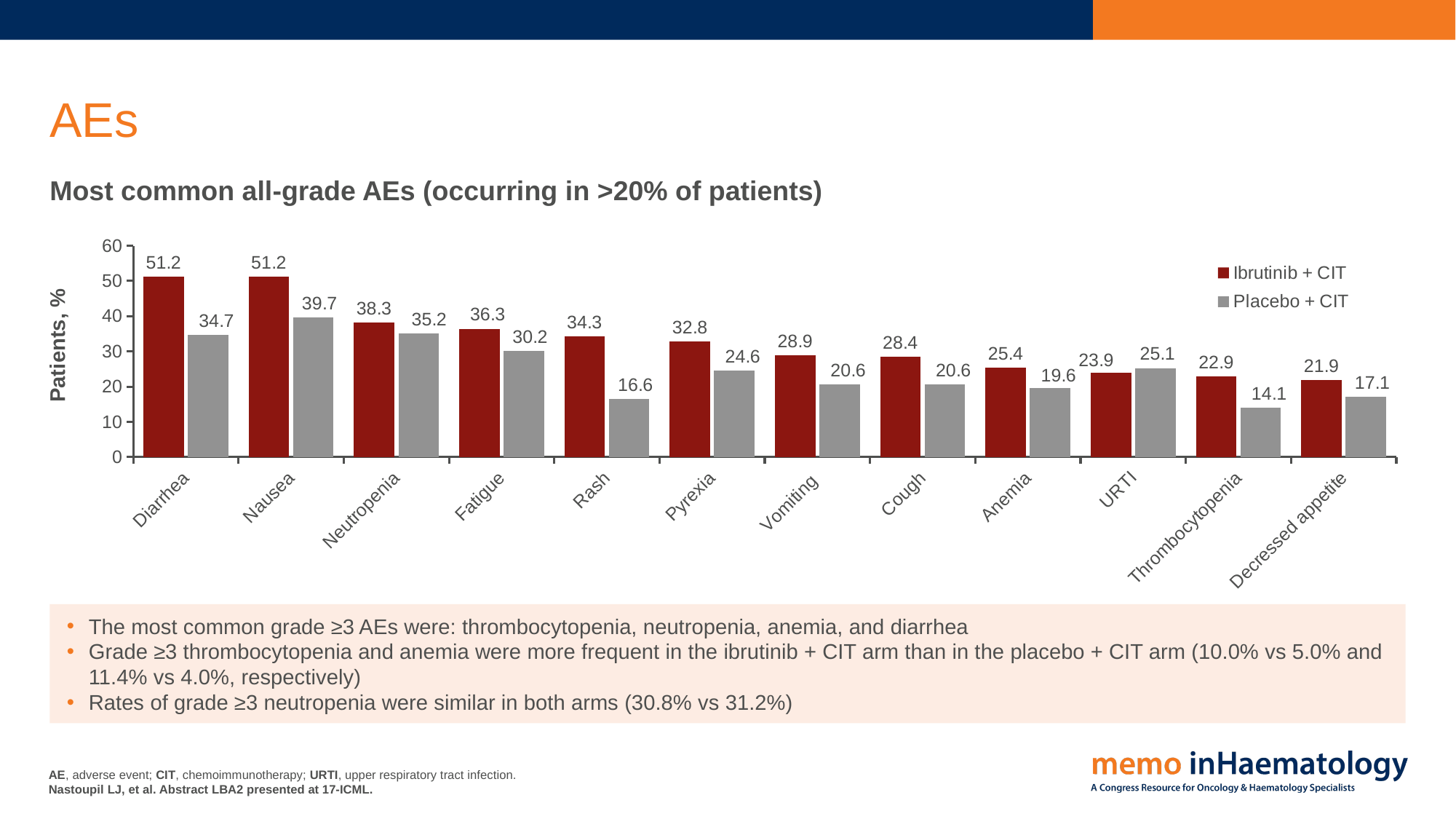

# AEs
Most common all-grade AEs (occurring in >20% of patients)

### Chart

| Category | Ibrutinib + CIT | Placebo + CIT |
|---|---|---|
| Diarrhea | 51.2 | 34.7 |
| Nausea | 51.2 | 39.7 |
| Neutropenia | 38.3 | 35.2 |
| Fatigue | 36.3 | 30.2 |
| Rash | 34.3 | 16.6 |
| Pyrexia | 32.8 | 24.6 |
| Vomiting  | 28.9 | 20.6 |
| Cough | 28.4 | 20.6 |
| Anemia | 25.4 | 19.6 |
| URTI | 23.9 | 25.1 |
| Thrombocytopenia | 22.9 | 14.1 |
| Decressed appetite | 21.9 | 17.1 |
Patients, %
The most common grade ≥3 AEs were: thrombocytopenia, neutropenia, anemia, and diarrhea
Grade ≥3 thrombocytopenia and anemia were more frequent in the ibrutinib + CIT arm than in the placebo + CIT arm (10.0% vs 5.0% and 11.4% vs 4.0%, respectively)
Rates of grade ≥3 neutropenia were similar in both arms (30.8% vs 31.2%)
AE, adverse event; CIT, chemoimmunotherapy; URTI, upper respiratory tract infection.
Nastoupil LJ, et al. Abstract LBA2 presented at 17-ICML.